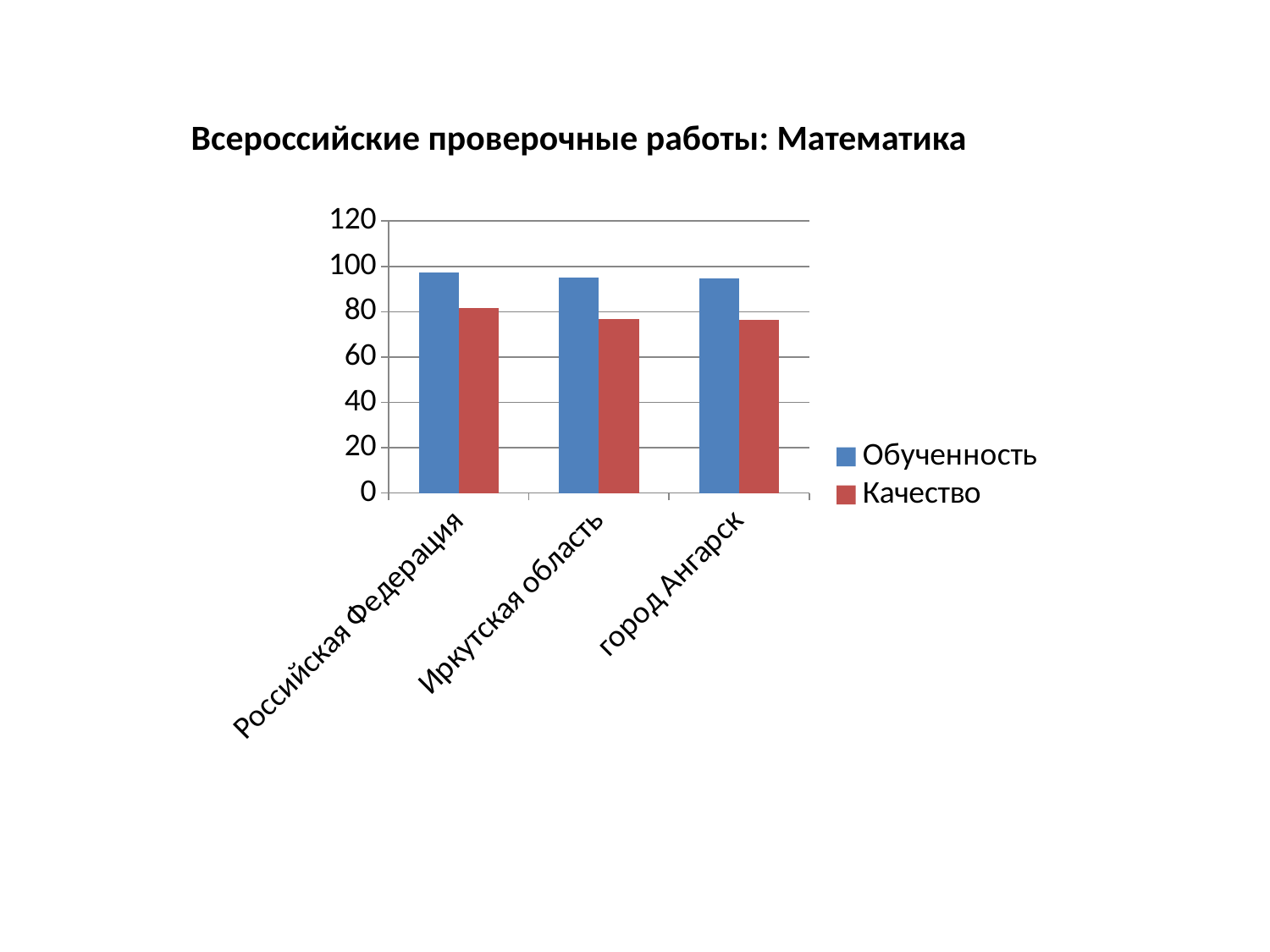

Всероссийские проверочные работы: Математика

### Chart

| Category | Обученность | Качество |
|---|---|---|
| Российская Федерация | 97.4 | 81.5 |
| Иркутская область | 95.1 | 76.8 |
| город Ангарск | 94.5 | 76.3 |